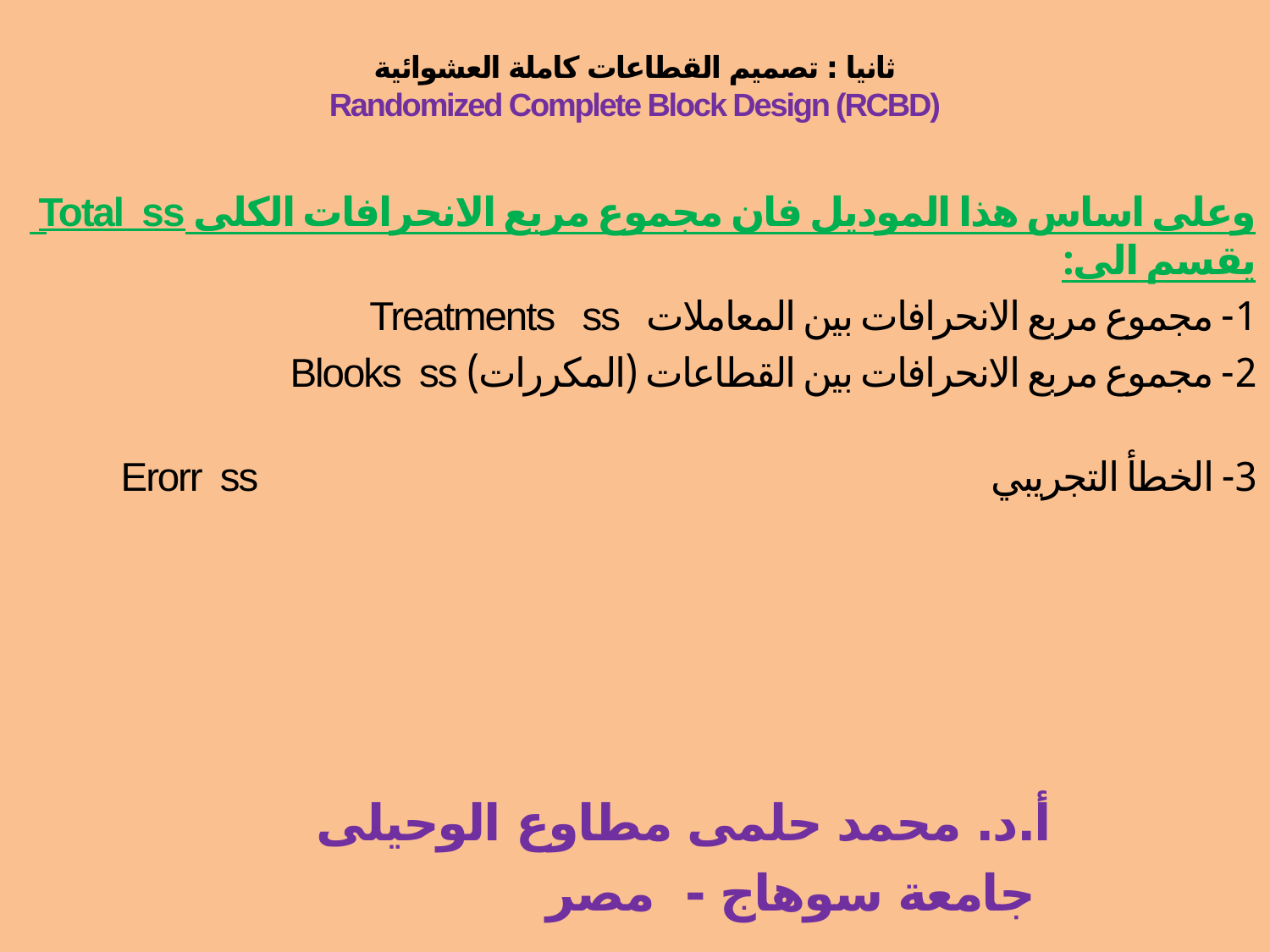

# ثانيا : تصميم القطاعات كاملة العشوائية Randomized Complete Block Design (RCBD)
وعلى اساس هذا الموديل فان مجموع مربع الانحرافات الكلى Total  ss  يقسم الى:
1- مجموع مربع الانحرافات بين المعاملات   Treatments   ss
2- مجموع مربع الانحرافات بين القطاعات (المكررات) Blooks  ss
3- الخطأ التجريبي                                                                                     Erorr  ss

             أ.د. محمد حلمى مطاوع الوحيلى
              جامعة سوهاج -  مصر